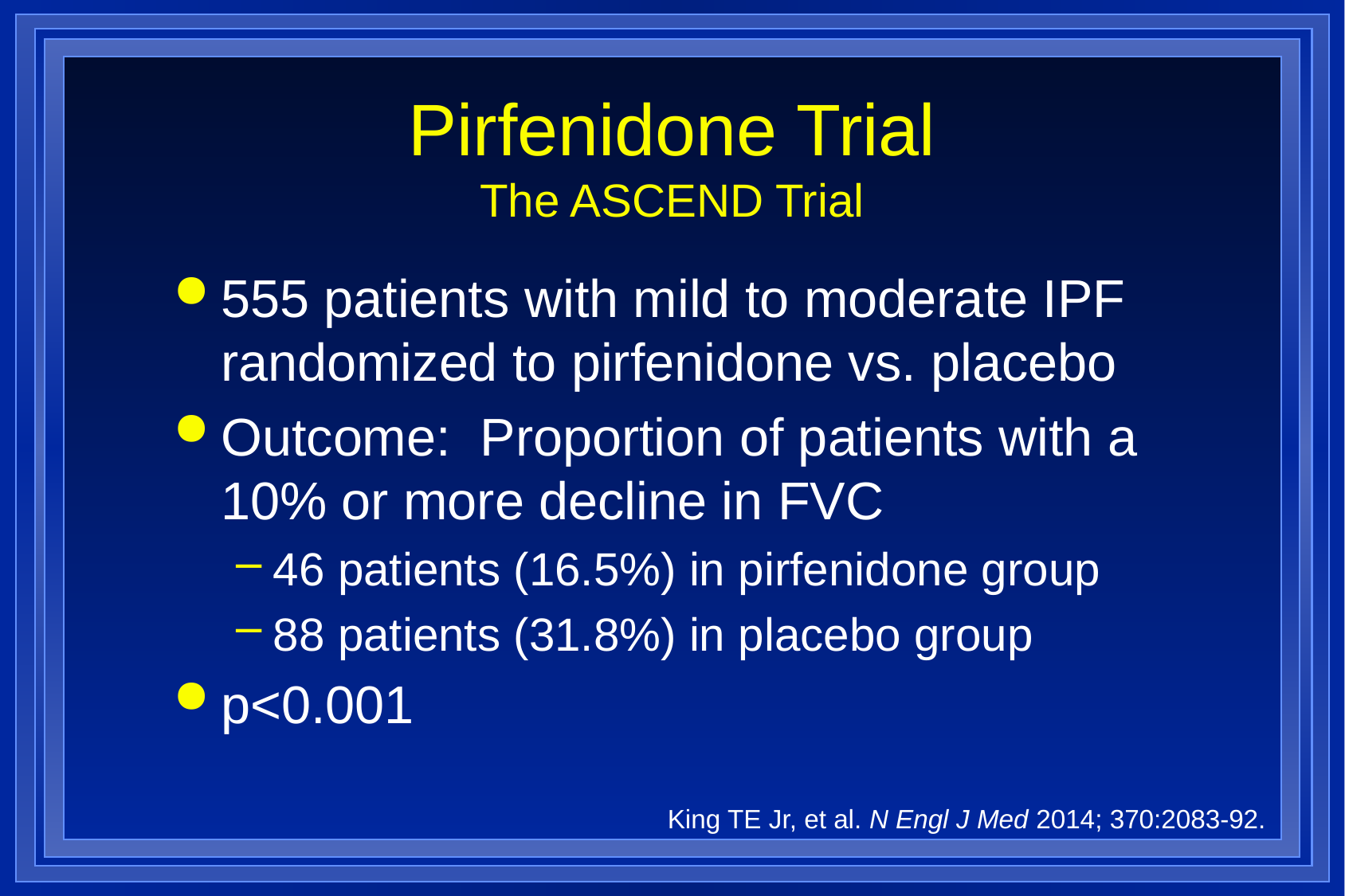

# Pirfenidone Trial The ASCEND Trial
555 patients with mild to moderate IPF randomized to pirfenidone vs. placebo
Outcome:  Proportion of patients with a 10% or more decline in FVC
46 patients (16.5%) in pirfenidone group
88 patients (31.8%) in placebo group
p<0.001

King TE Jr, et al. N Engl J Med 2014; 370:2083-92.